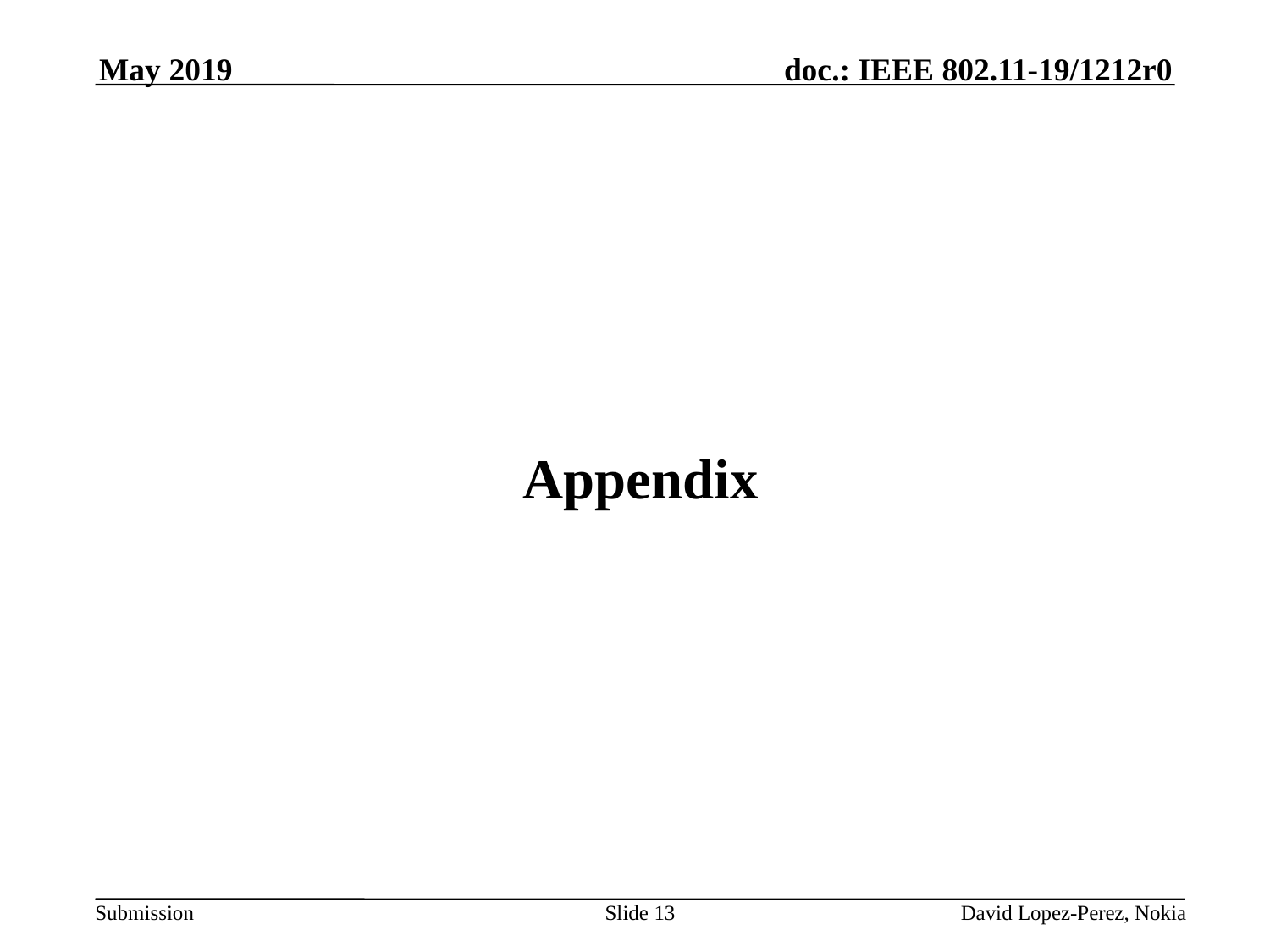

May 2019
# Appendix
Slide 13
 David Lopez-Perez, Nokia